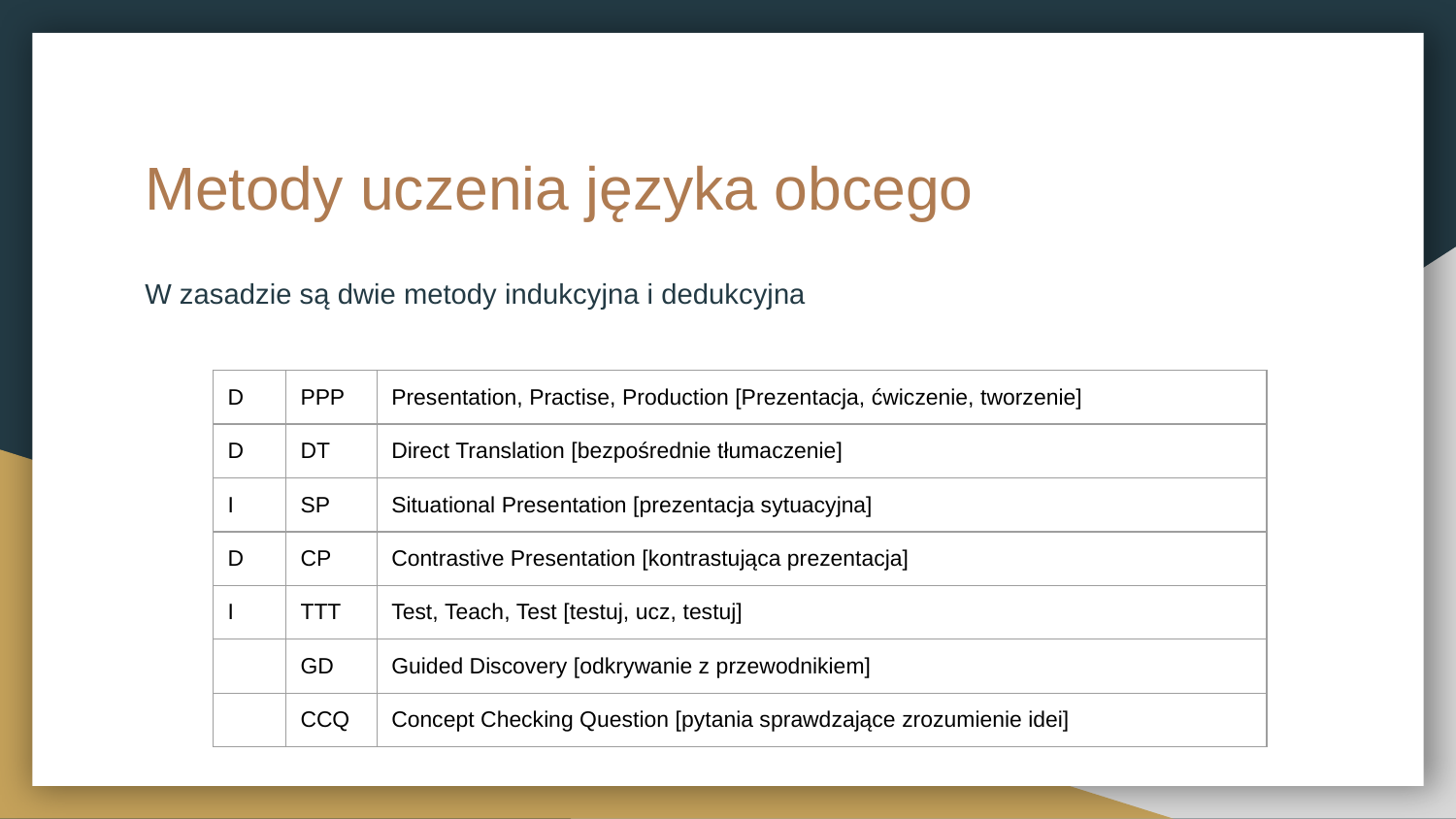

# Metody uczenia języka obcego
W zasadzie są dwie metody indukcyjna i dedukcyjna
| D | PPP | Presentation, Practise, Production [Prezentacja, ćwiczenie, tworzenie] |
| --- | --- | --- |
| D | DT | Direct Translation [bezpośrednie tłumaczenie] |
| I | SP | Situational Presentation [prezentacja sytuacyjna] |
| D | CP | Contrastive Presentation [kontrastująca prezentacja] |
| I | TTT | Test, Teach, Test [testuj, ucz, testuj] |
|  | GD | Guided Discovery [odkrywanie z przewodnikiem] |
|  | CCQ | Concept Checking Question [pytania sprawdzające zrozumienie idei] |